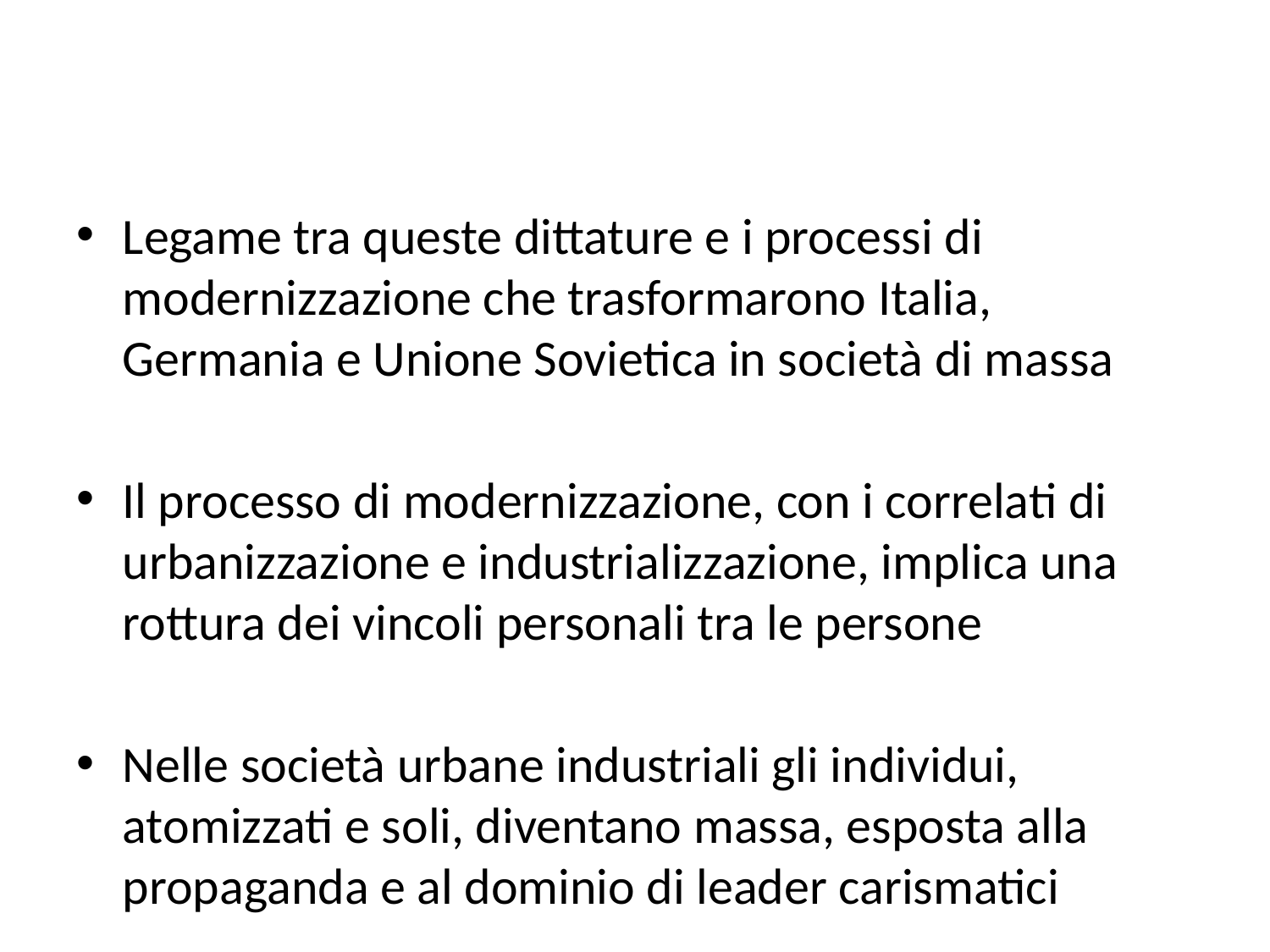

#
Legame tra queste dittature e i processi di modernizzazione che trasformarono Italia, Germania e Unione Sovietica in società di massa

Il processo di modernizzazione, con i correlati di urbanizzazione e industrializzazione, implica una rottura dei vincoli personali tra le persone

Nelle società urbane industriali gli individui, atomizzati e soli, diventano massa, esposta alla propaganda e al dominio di leader carismatici